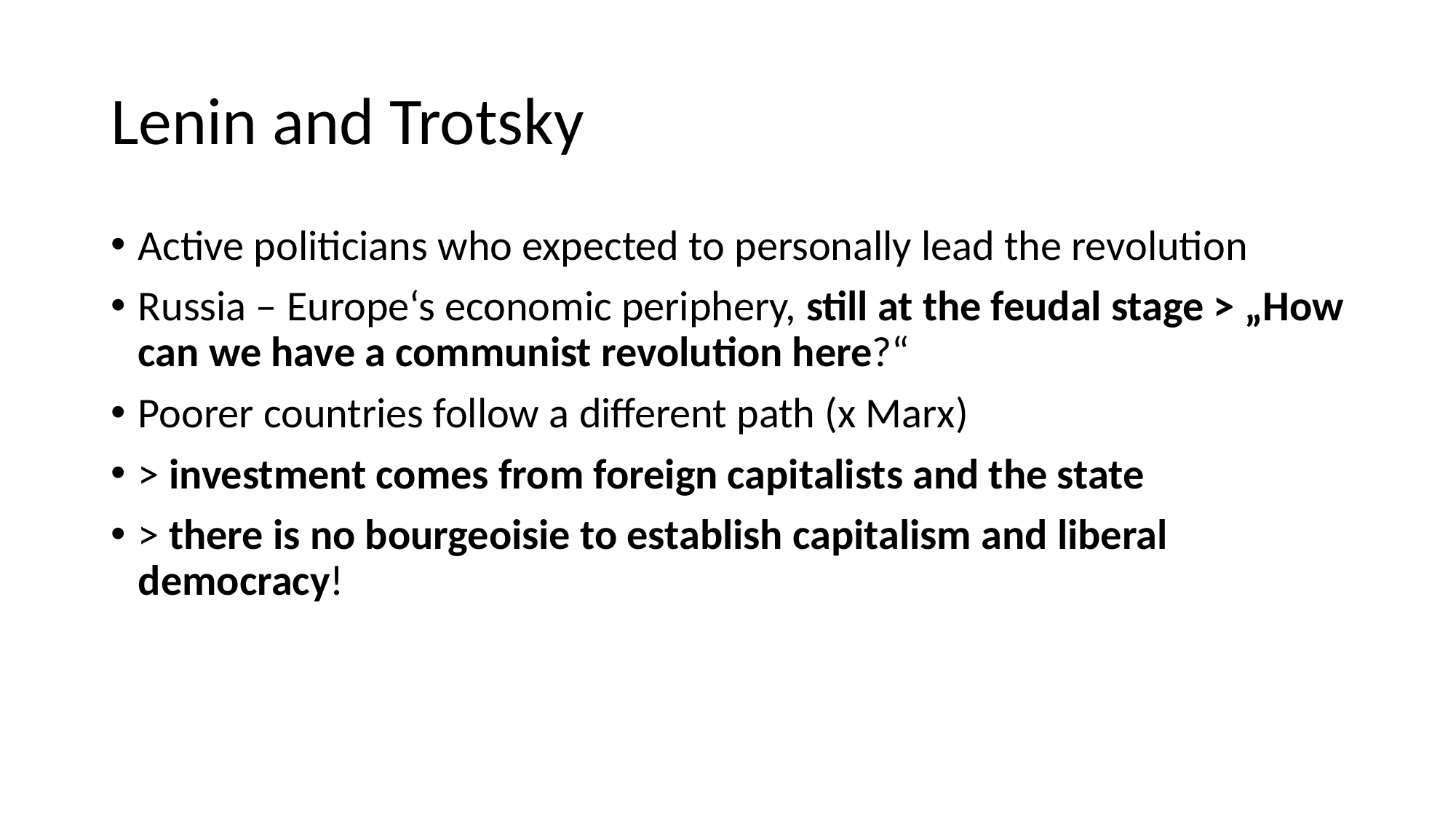

# Lenin and Trotsky
Active politicians who expected to personally lead the revolution
Russia – Europe‘s economic periphery, still at the feudal stage > „How can we have a communist revolution here?“
Poorer countries follow a different path (x Marx)
> investment comes from foreign capitalists and the state
> there is no bourgeoisie to establish capitalism and liberal democracy!